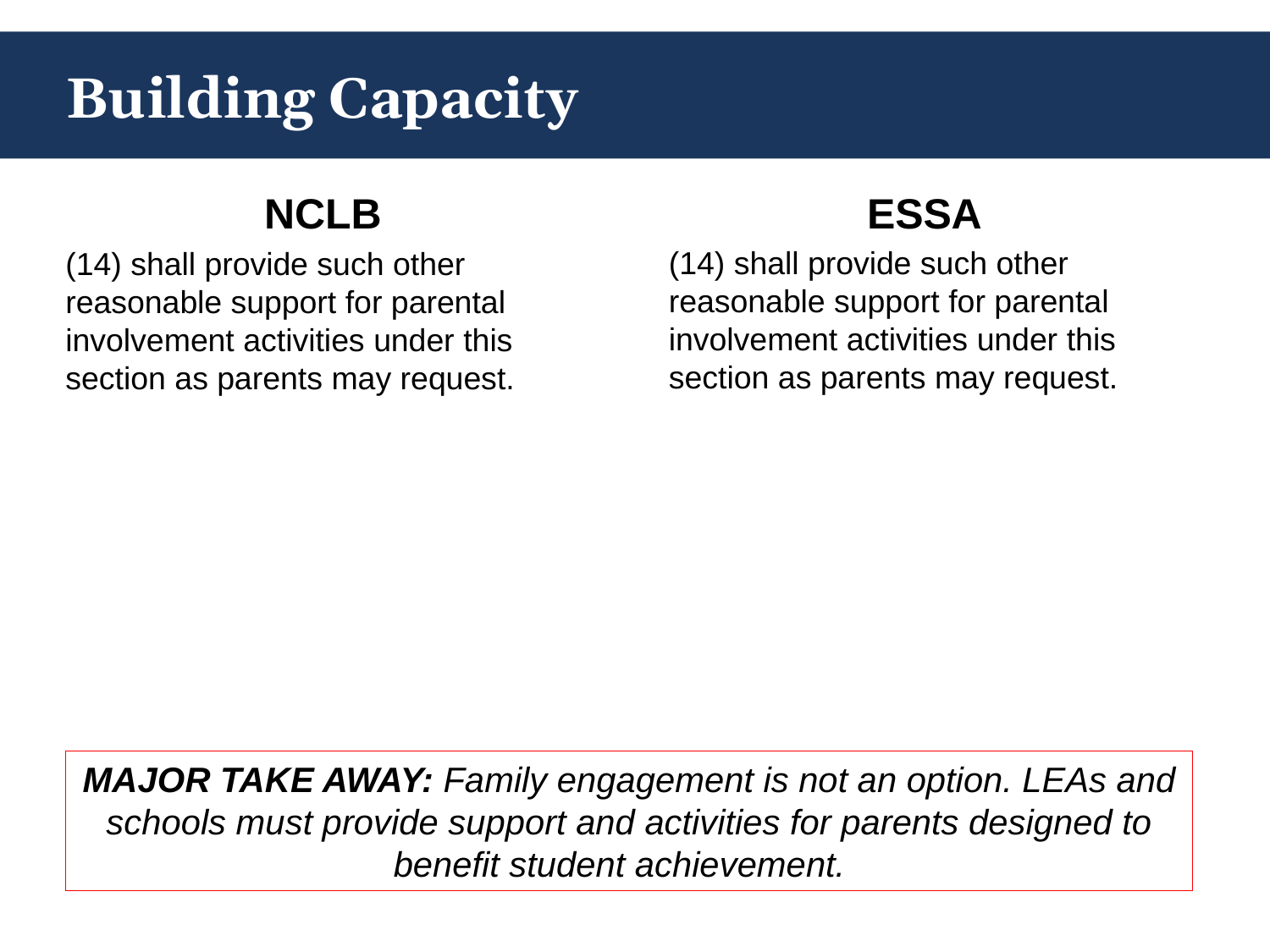

# Building Capacity
NCLB
(14) shall provide such other reasonable support for parental involvement activities under this section as parents may request.

ESSA
(14) shall provide such other reasonable support for parental involvement activities under this section as parents may request.

MAJOR TAKE AWAY: Family engagement is not an option. LEAs and schools must provide support and activities for parents designed to benefit student achievement.